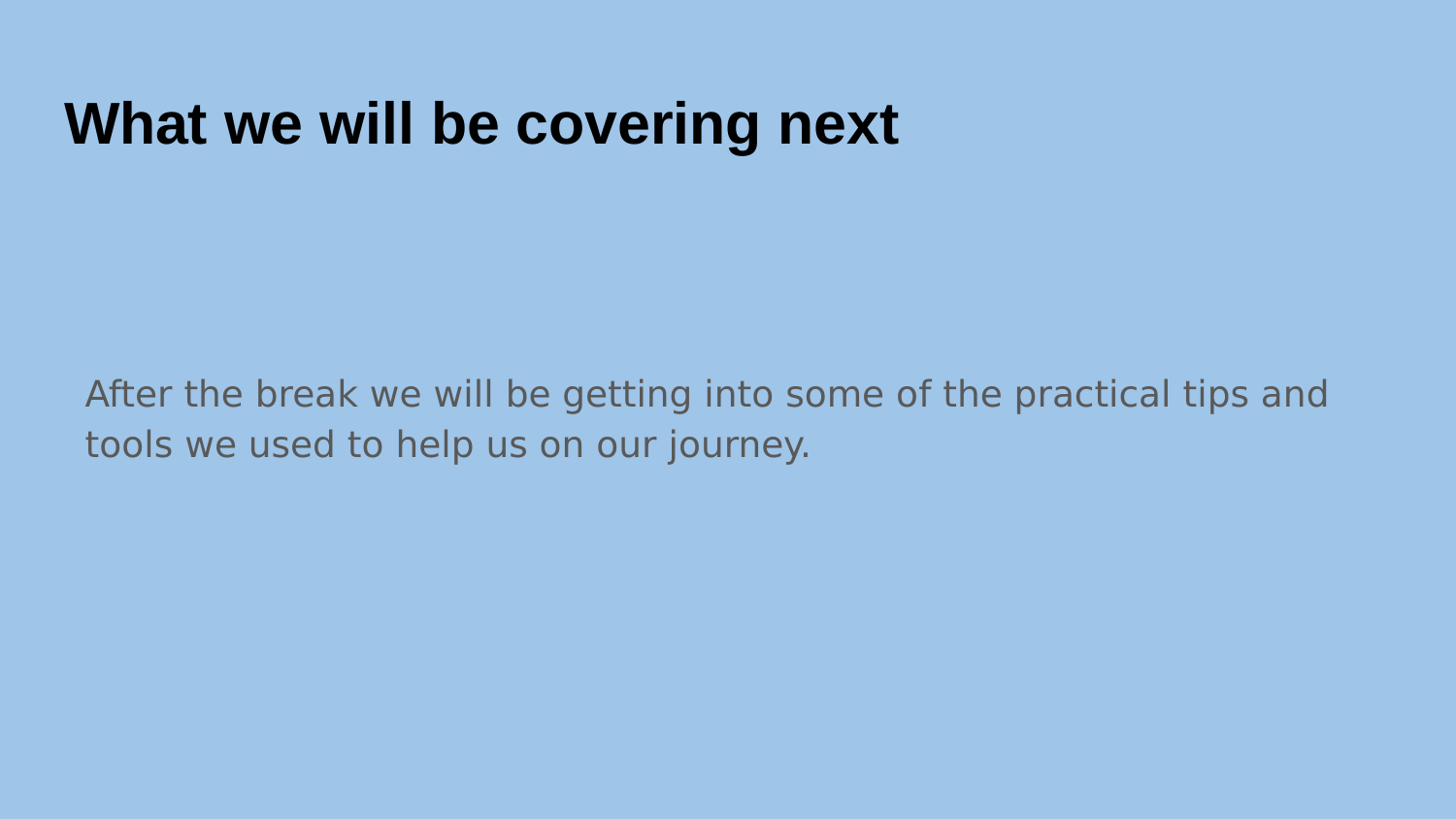

# What we will be covering next
After the break we will be getting into some of the practical tips and tools we used to help us on our journey.